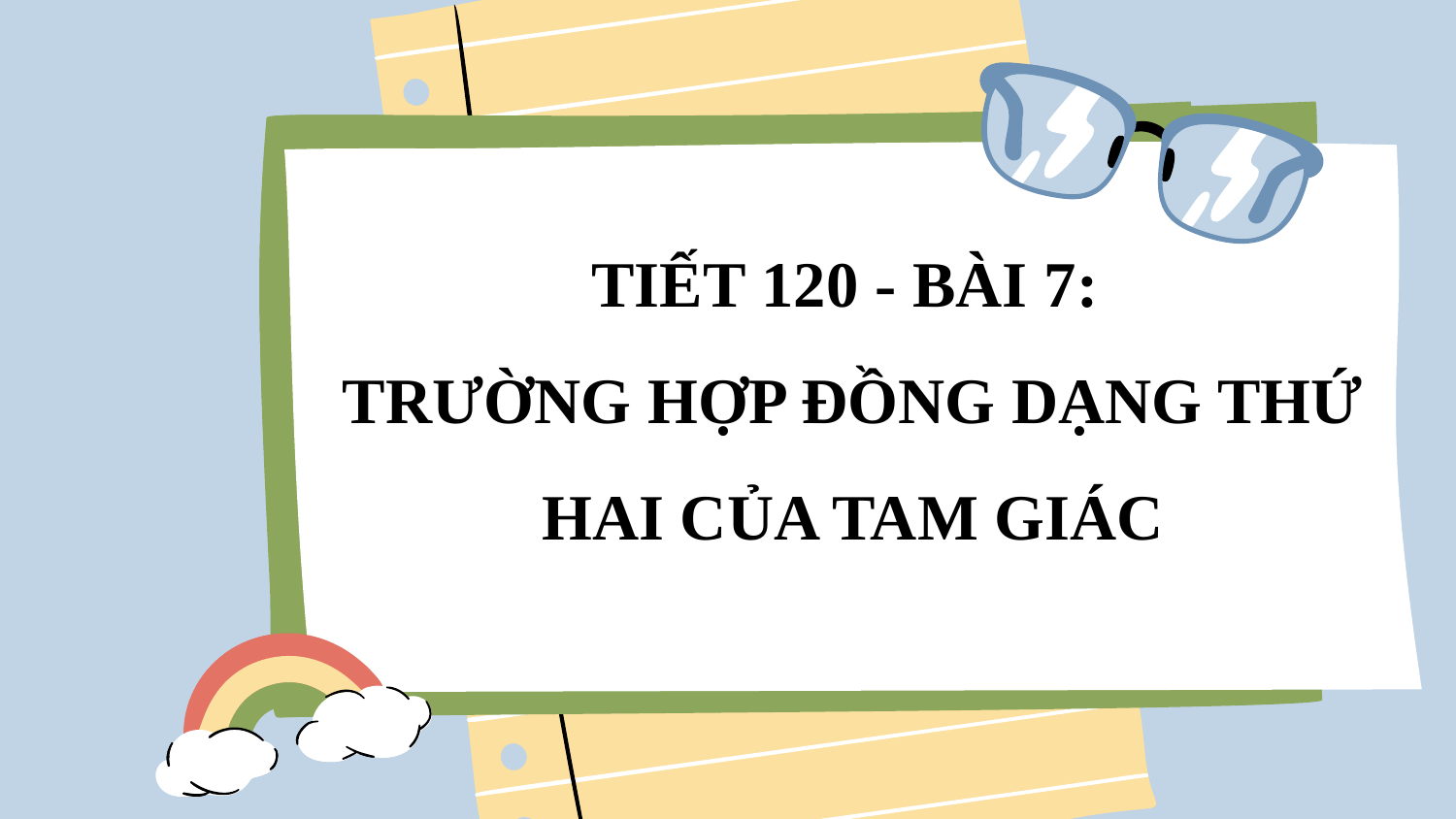

TIẾT 120 - BÀI 7:
TRƯỜNG HỢP ĐỒNG DẠNG THỨ HAI CỦA TAM GIÁC